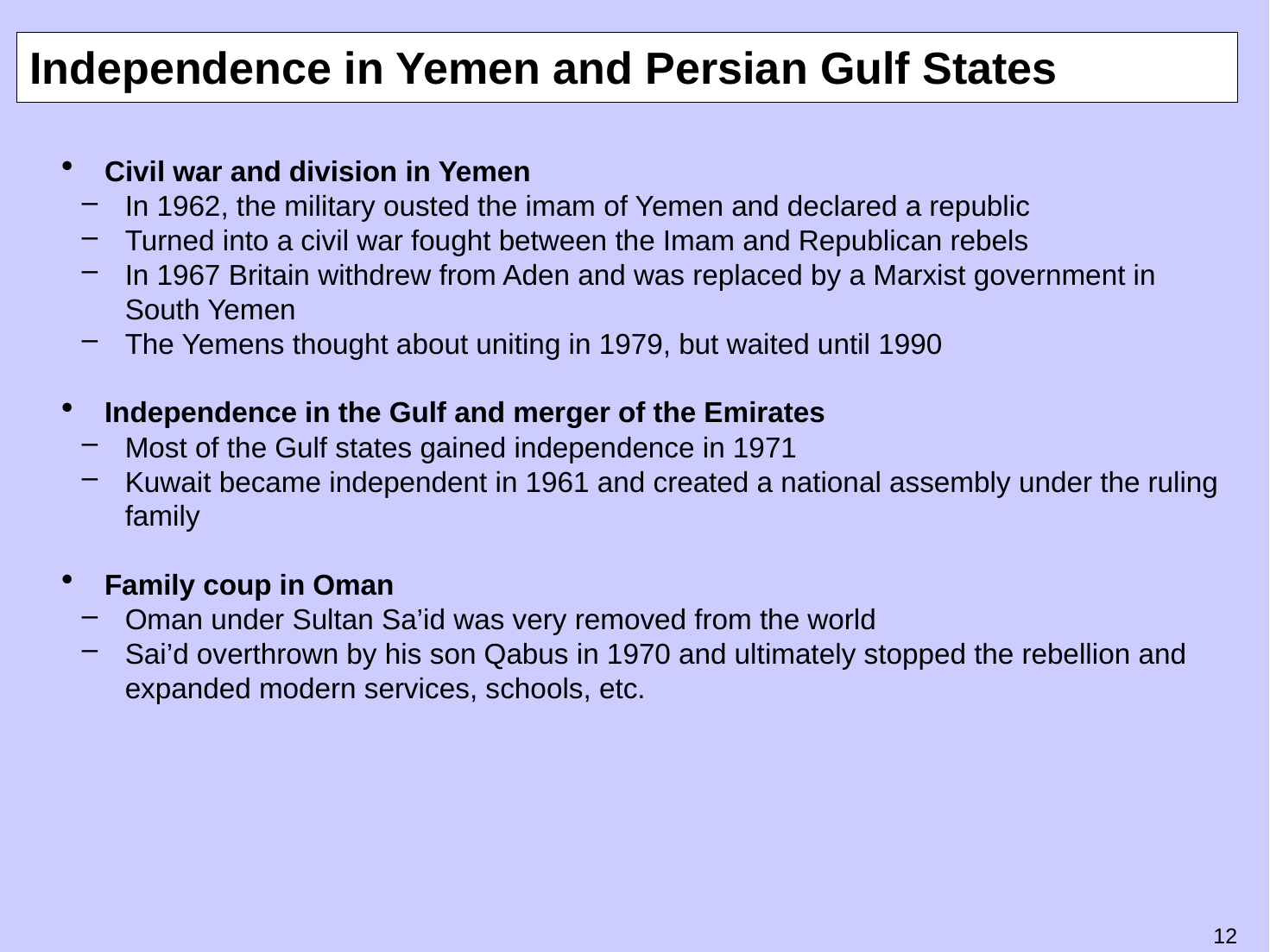

# Independence in Yemen and Persian Gulf States

Civil war and division in Yemen
In 1962, the military ousted the imam of Yemen and declared a republic
Turned into a civil war fought between the Imam and Republican rebels
In 1967 Britain withdrew from Aden and was replaced by a Marxist government in South Yemen
The Yemens thought about uniting in 1979, but waited until 1990

Independence in the Gulf and merger of the Emirates
Most of the Gulf states gained independence in 1971
Kuwait became independent in 1961 and created a national assembly under the ruling family

Family coup in Oman
Oman under Sultan Sa’id was very removed from the world
Sai’d overthrown by his son Qabus in 1970 and ultimately stopped the rebellion and expanded modern services, schools, etc.
12